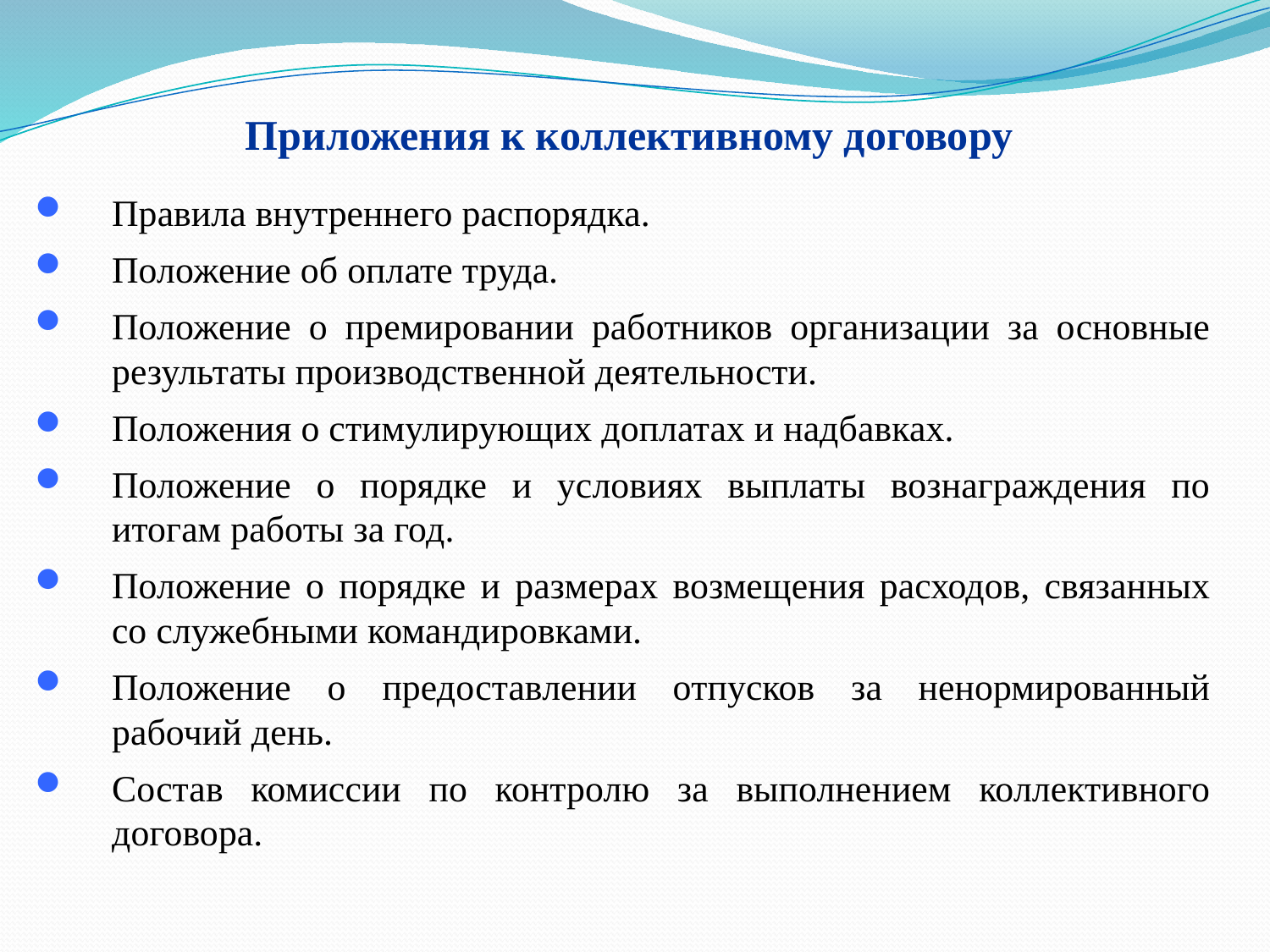

# Приложения к коллективному договору

Правила внутреннего распорядка.
Положение об оплате труда.
Положение о премировании работников организации за основные результаты производственной деятельности.
Положения о стимулирующих доплатах и надбавках.
Положение о порядке и условиях выплаты вознаграждения по итогам работы за год.
Положение о порядке и размерах возмещения расходов, связанных со служебными командировками.
Положение о предоставлении отпусков за ненормированный рабочий день.
Состав комиссии по контролю за выполнением коллективного договора.